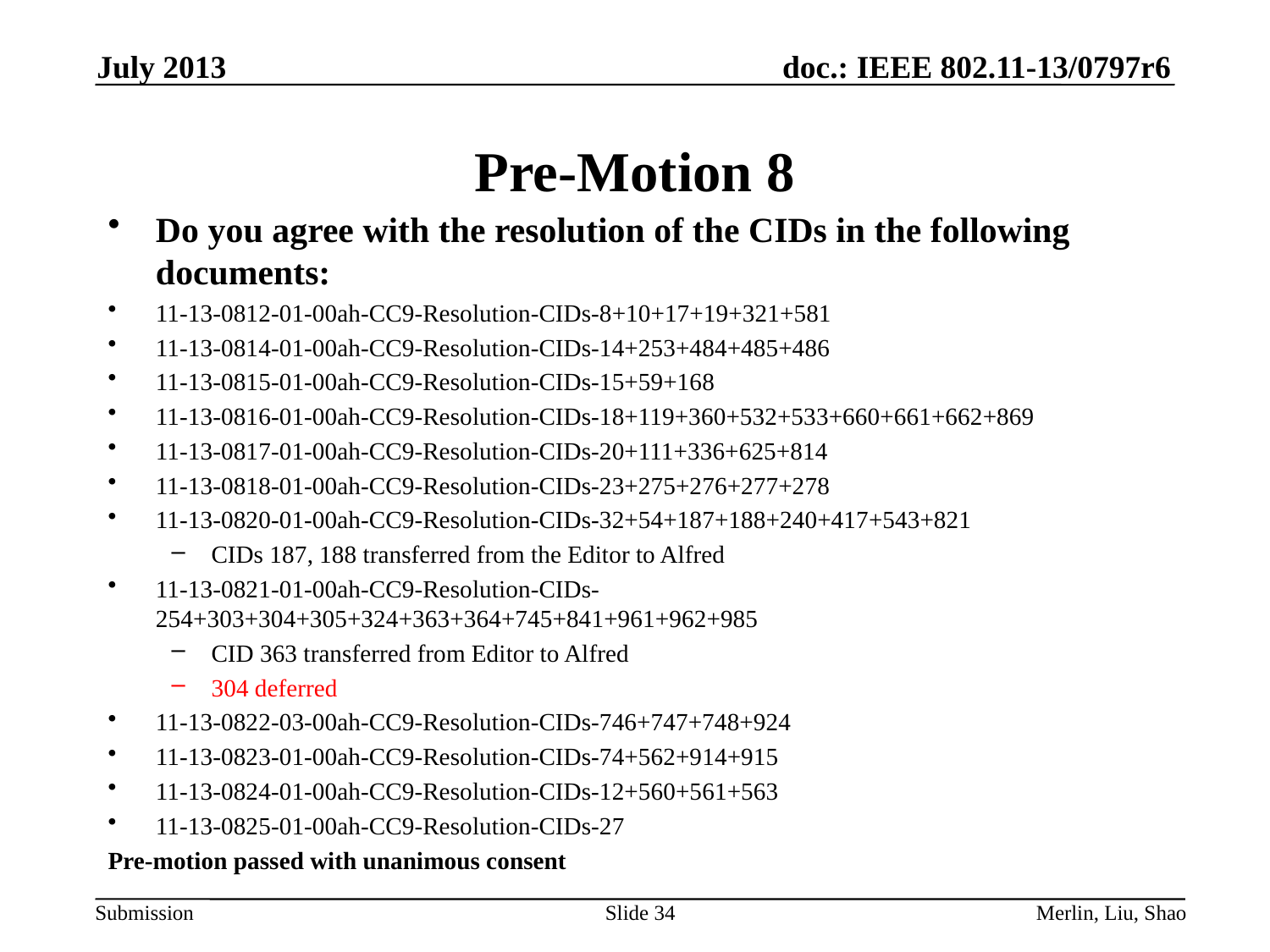

July 2013
# Pre-Motion 8
Do you agree with the resolution of the CIDs in the following documents:
11-13-0812-01-00ah-CC9-Resolution-CIDs-8+10+17+19+321+581
11-13-0814-01-00ah-CC9-Resolution-CIDs-14+253+484+485+486
11-13-0815-01-00ah-CC9-Resolution-CIDs-15+59+168
11-13-0816-01-00ah-CC9-Resolution-CIDs-18+119+360+532+533+660+661+662+869
11-13-0817-01-00ah-CC9-Resolution-CIDs-20+111+336+625+814
11-13-0818-01-00ah-CC9-Resolution-CIDs-23+275+276+277+278
11-13-0820-01-00ah-CC9-Resolution-CIDs-32+54+187+188+240+417+543+821
CIDs 187, 188 transferred from the Editor to Alfred
11-13-0821-01-00ah-CC9-Resolution-CIDs-254+303+304+305+324+363+364+745+841+961+962+985
CID 363 transferred from Editor to Alfred
304 deferred
11-13-0822-03-00ah-CC9-Resolution-CIDs-746+747+748+924
11-13-0823-01-00ah-CC9-Resolution-CIDs-74+562+914+915
11-13-0824-01-00ah-CC9-Resolution-CIDs-12+560+561+563
11-13-0825-01-00ah-CC9-Resolution-CIDs-27
Pre-motion passed with unanimous consent

Slide 34
Merlin, Liu, Shao